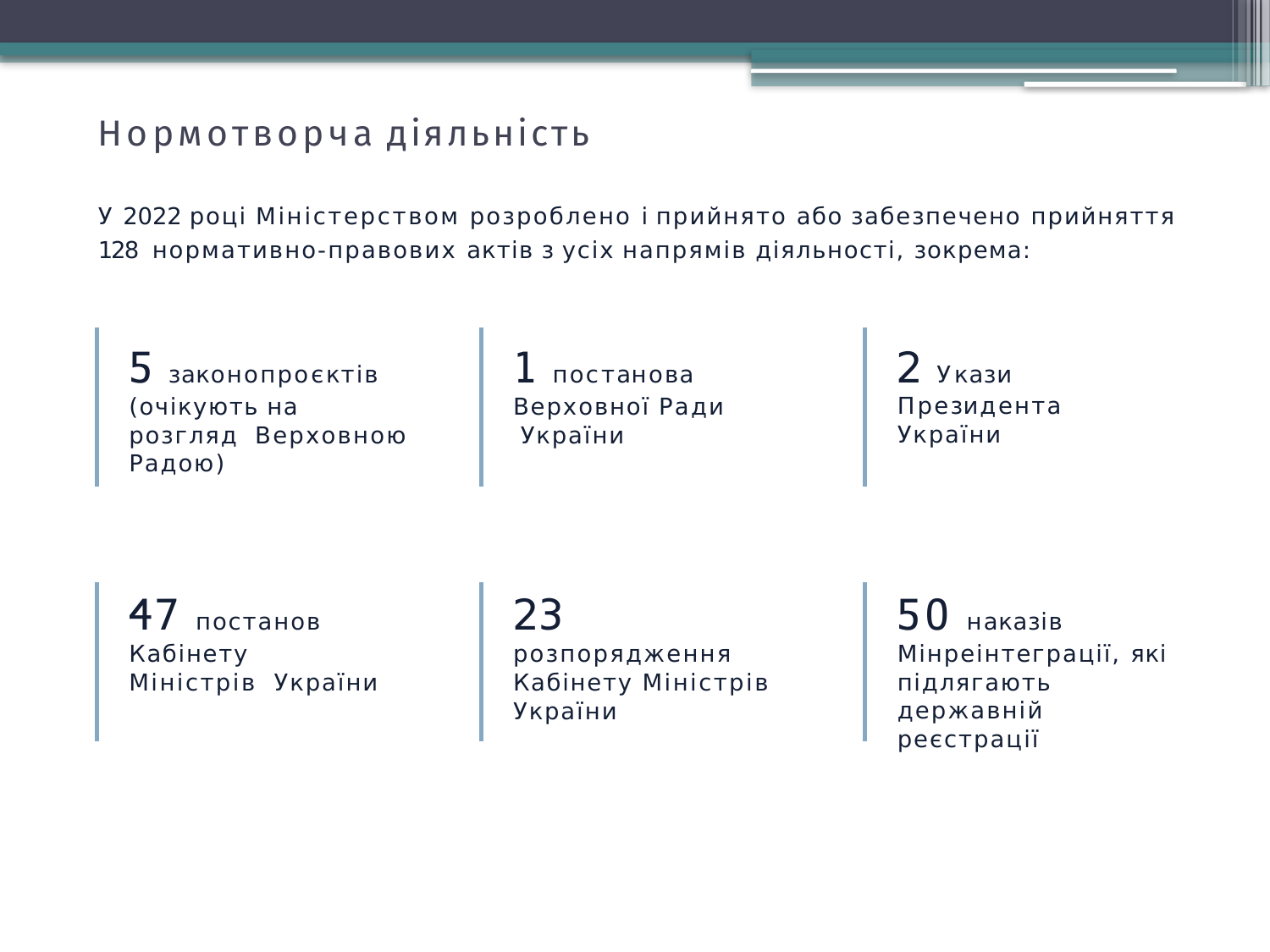

# Нормотворча діяльність
У 2022 році Міністерством розроблено і прийнято або забезпечено прийняття 128  нормативно-правових актів з усіх напрямів діяльності, зокрема:

5 законопроєктів  (очікують на розгляд  Верховною Радою)
1 постанова  Верховної Ради  України
2 Укази Президента  України

47 постанов  Кабінету Міністрів  України
23 розпорядження  Кабінету Міністрів  України
50 наказів  Мінреінтеграції, які  підлягають державній  реєстрації